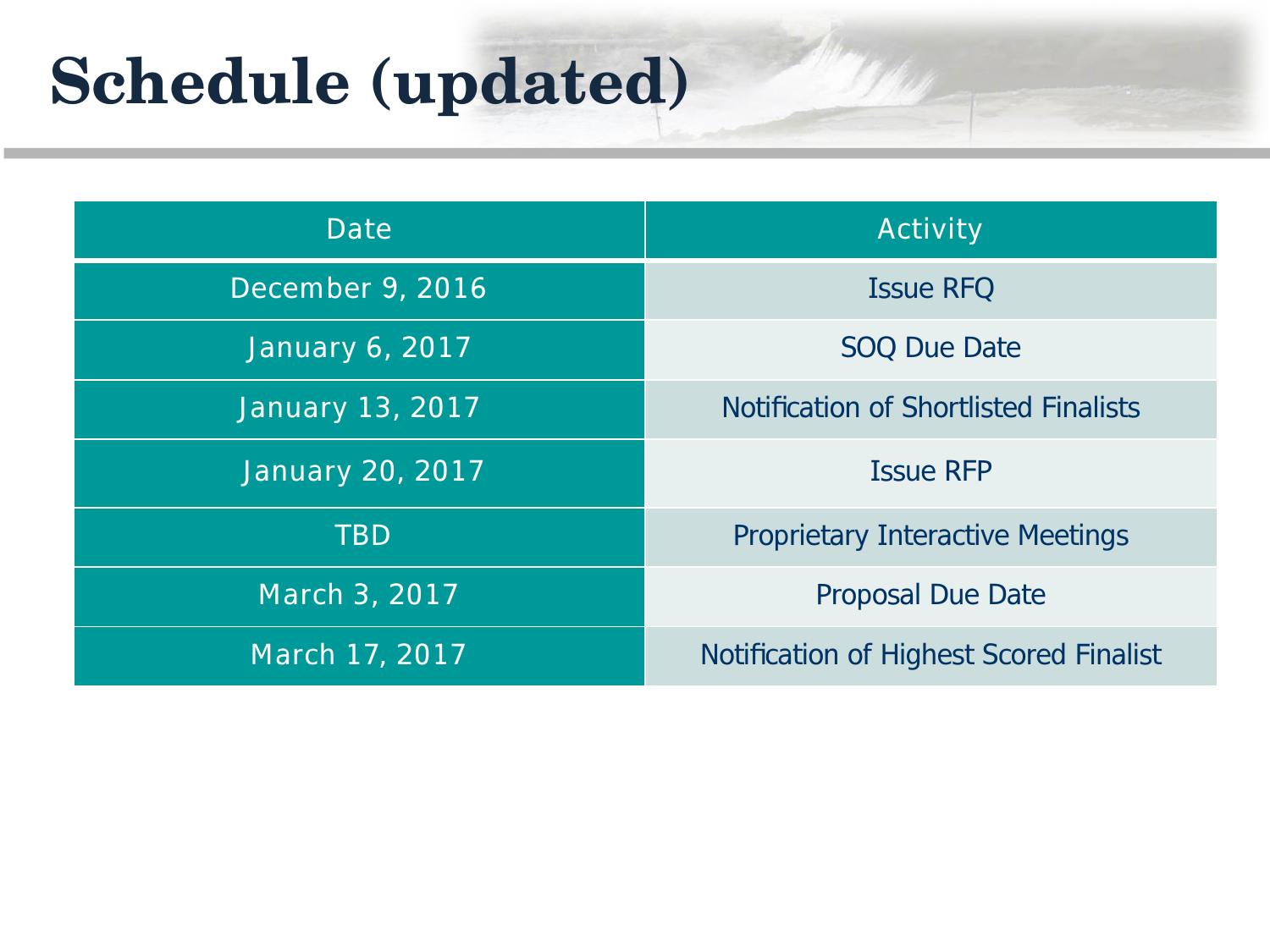

Schedule (updated)

| Date | Activity |
| --- | --- |
| December 9, 2016 | Issue RFQ |
| January 6, 2017 | SOQ Due Date |
| January 13, 2017 | Notification of Shortlisted Finalists |
| January 20, 2017 | Issue RFP |
| TBD | Proprietary Interactive Meetings |
| March 3, 2017 | Proposal Due Date |
| March 17, 2017 | Notification of Highest Scored Finalist |